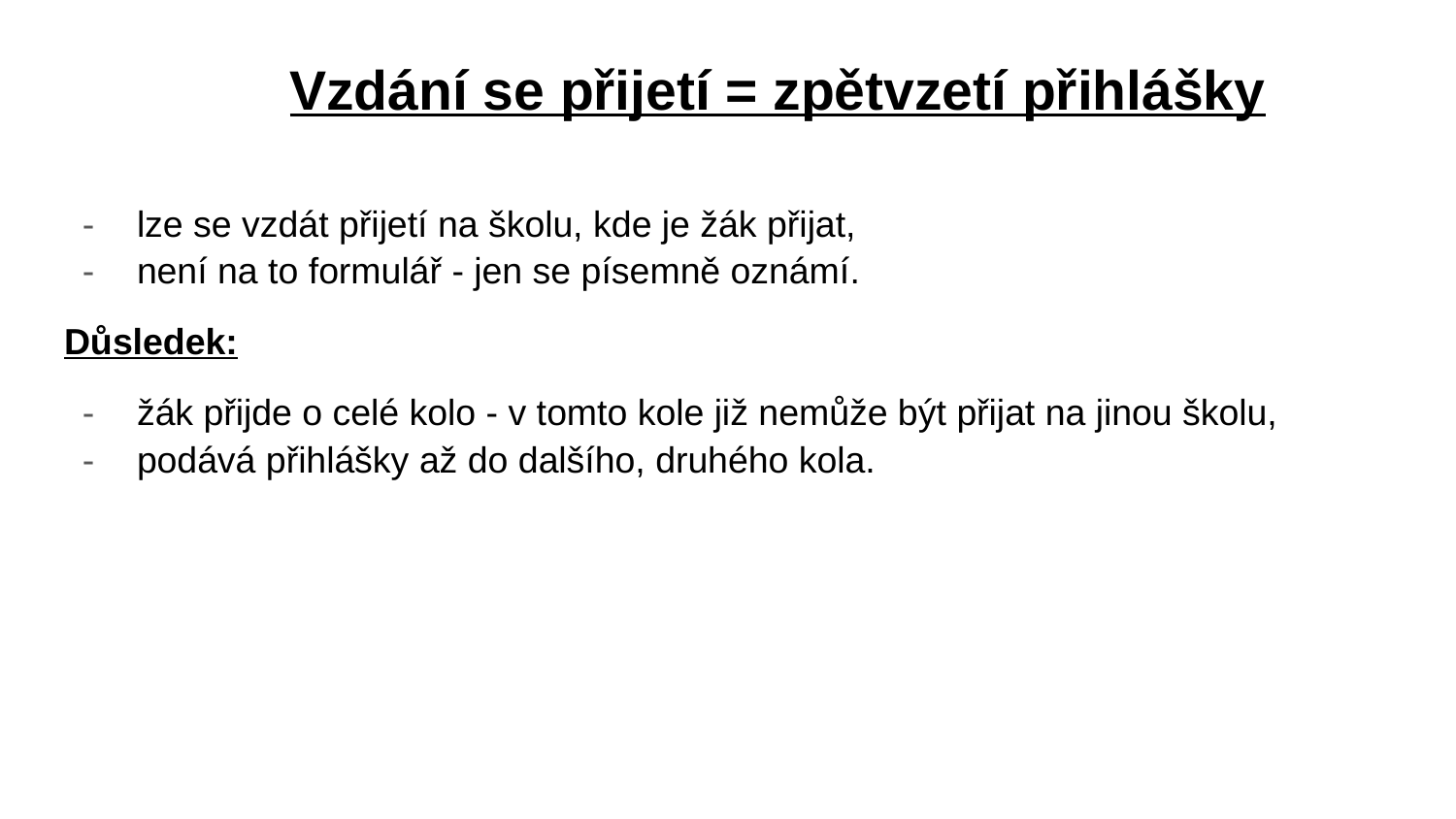

# Vzdání se přijetí = zpětvzetí přihlášky
lze se vzdát přijetí na školu, kde je žák přijat,
není na to formulář - jen se písemně oznámí.
Důsledek:
žák přijde o celé kolo - v tomto kole již nemůže být přijat na jinou školu,
podává přihlášky až do dalšího, druhého kola.